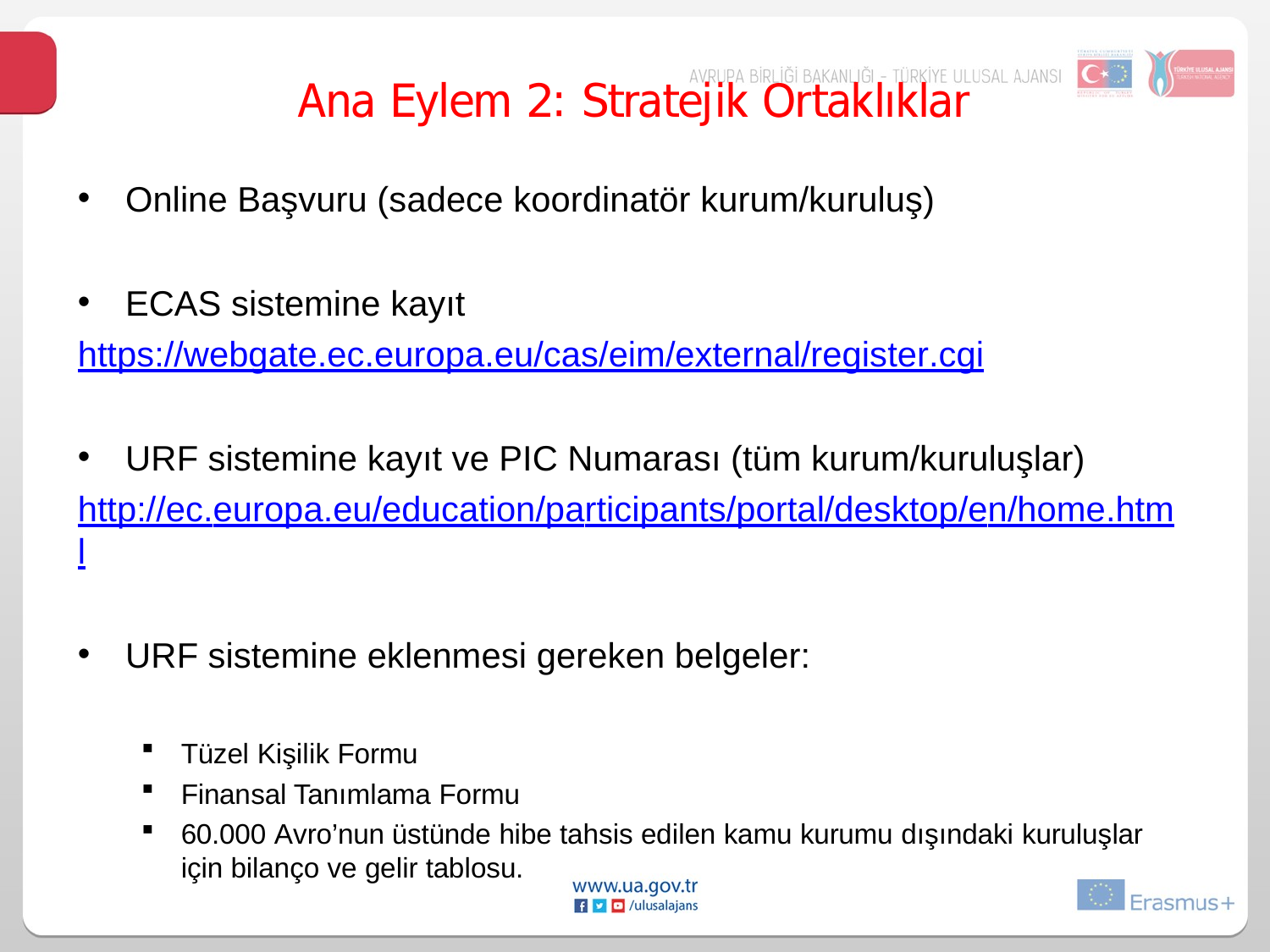

Ana Eylem 2: Stratejik Ortaklıklar
Online Başvuru (sadece koordinatör kurum/kuruluş)

ECAS sistemine kayıt
https://webgate.ec.europa.eu/cas/eim/external/register.cgi

URF sistemine kayıt ve PIC Numarası (tüm kurum/kuruluşlar)
http://ec.europa.eu/education/participants/portal/desktop/en/home.html

URF sistemine eklenmesi gereken belgeler:

Tüzel Kişilik Formu
Finansal Tanımlama Formu
60.000 Avro’nun üstünde hibe tahsis edilen kamu kurumu dışındaki kuruluşlar için bilanço ve gelir tablosu.